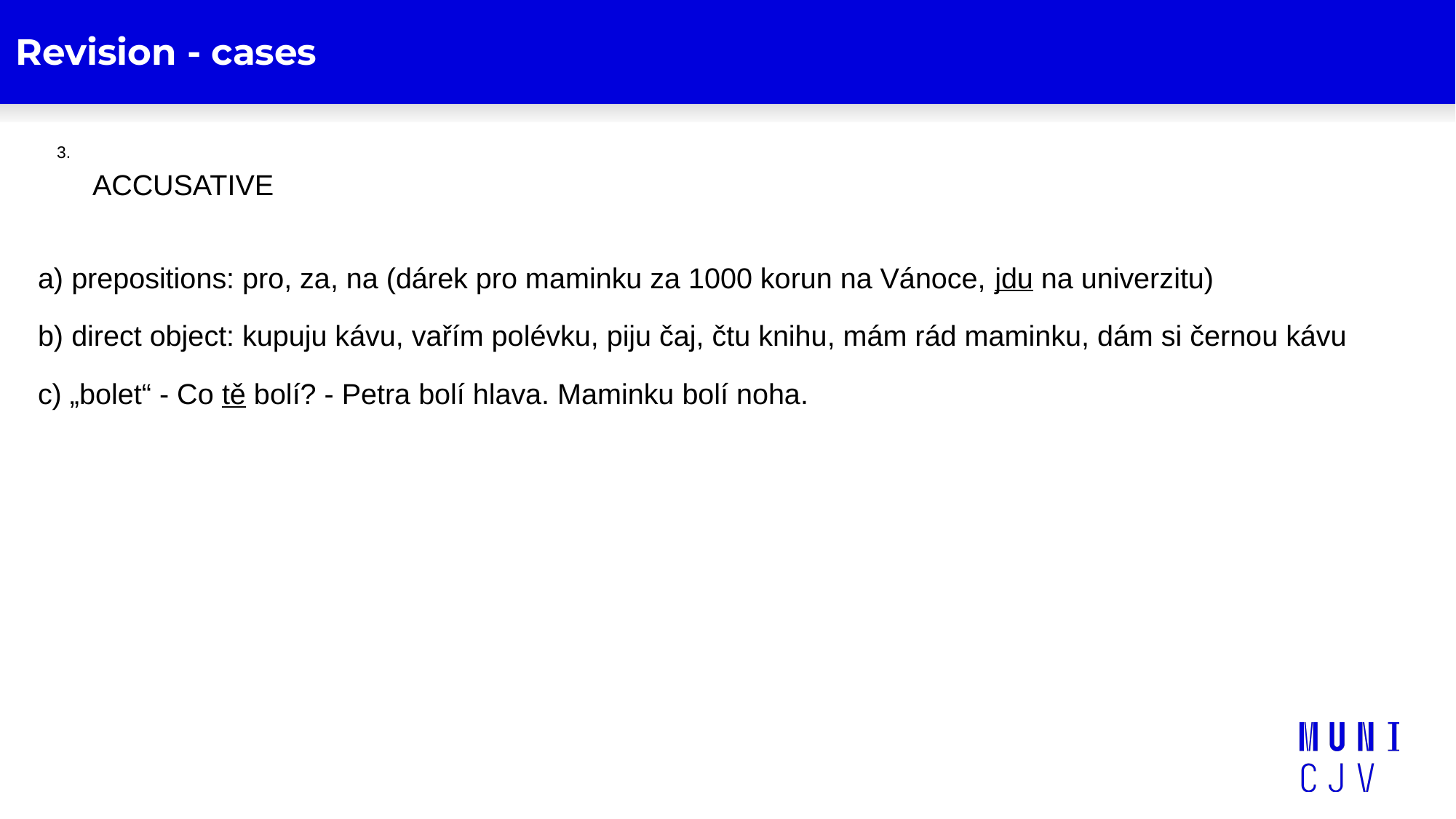

# Revision - cases
ACCUSATIVE
a) prepositions: pro, za, na (dárek pro maminku za 1000 korun na Vánoce, jdu na univerzitu)
b) direct object: kupuju kávu, vařím polévku, piju čaj, čtu knihu, mám rád maminku, dám si černou kávu
c) „bolet“ - Co tě bolí? - Petra bolí hlava. Maminku bolí noha.